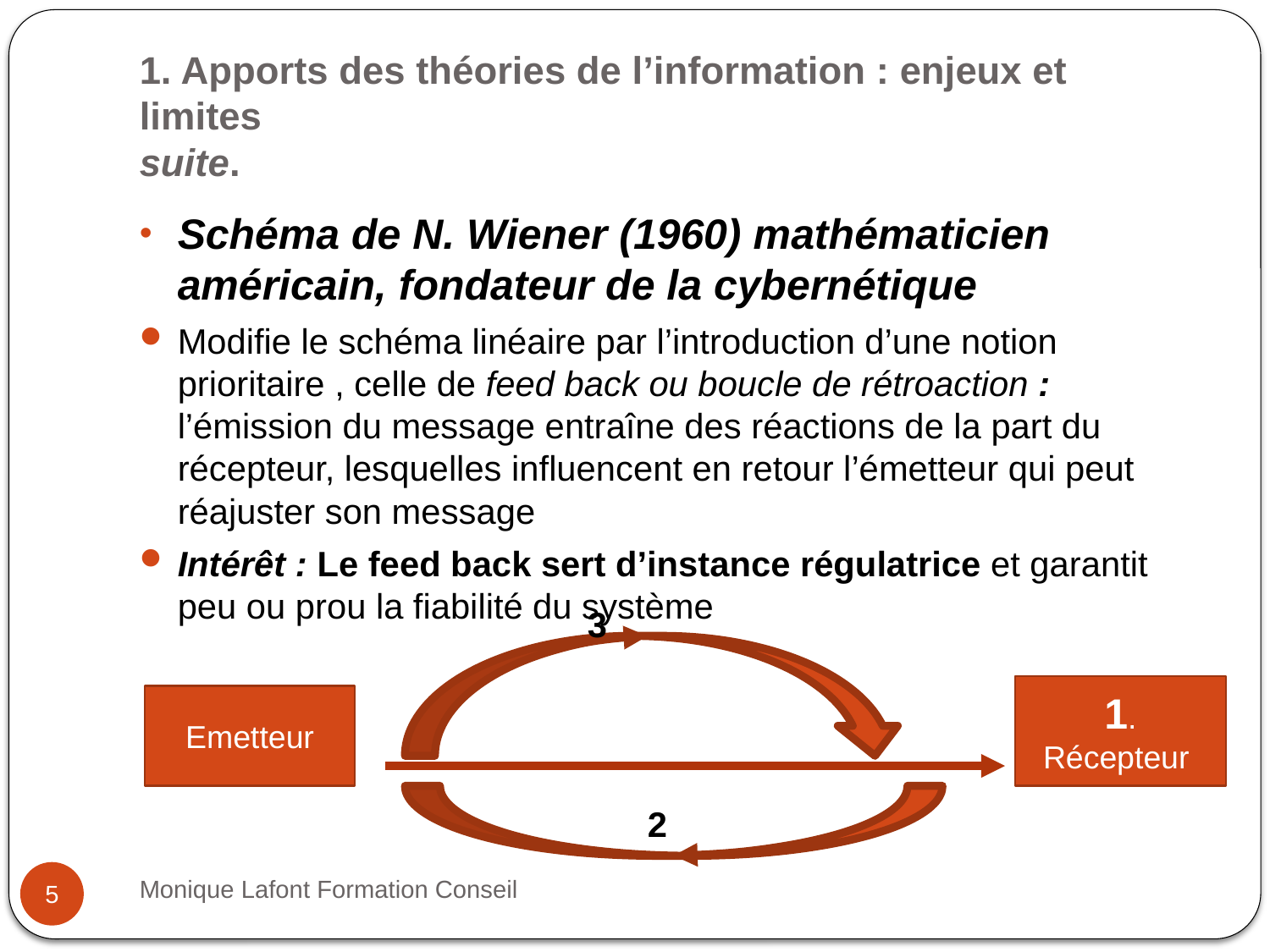

# 1. Apports des théories de l’information : enjeux et limites suite.
Schéma de N. Wiener (1960) mathématicien américain, fondateur de la cybernétique
Modifie le schéma linéaire par l’introduction d’une notion prioritaire , celle de feed back ou boucle de rétroaction : l’émission du message entraîne des réactions de la part du récepteur, lesquelles influencent en retour l’émetteur qui peut réajuster son message
Intérêt : Le feed back sert d’instance régulatrice et garantit peu ou prou la fiabilité du système

3

1. Récepteur
Emetteur

2
Monique Lafont Formation Conseil
5